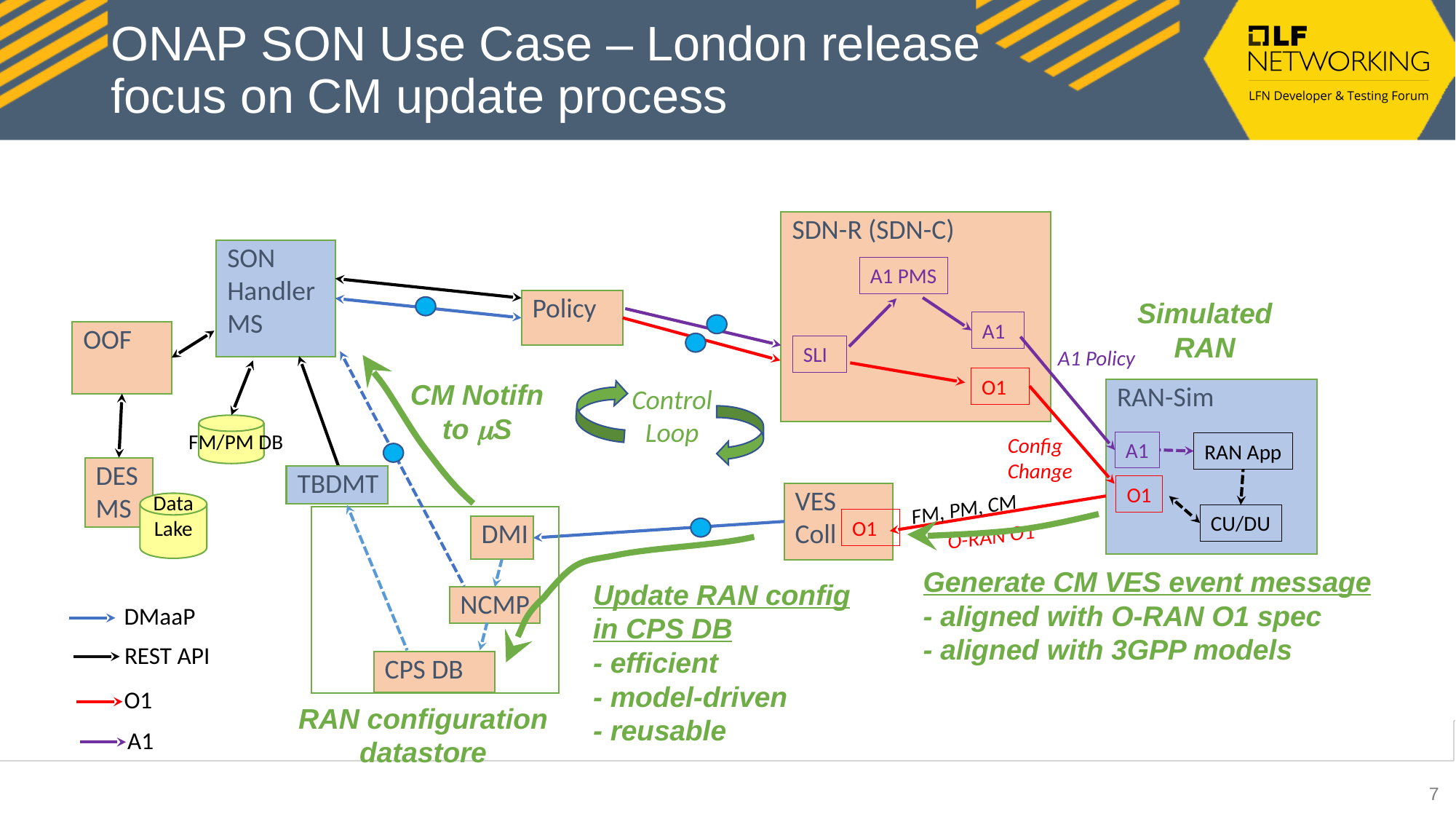

# ONAP SON Use Case – London release focus on CM update process
SDN-R (SDN-C)
SON
Handler
MS
A1 PMS
Simulated
RAN
Policy

A1

OOF

SLI
A1 Policy
O1
CM Notifn
to μS
Control
Loop

RAN-Sim

FM/PM DB
Config
Change
A1
RAN App

DES
MS
TBDMT
O1
VES
Coll
Data
Lake

FM, PM, CM
CU/DU

O1

DMI

O-RAN O1

Generate CM VES event message
- aligned with O-RAN O1 spec
- aligned with 3GPP models
Update RAN config
in CPS DB
- efficient
- model-driven
- reusable
NCMP
DMaaP
REST API
CPS DB
O1
RAN configuration
datastore
A1

7